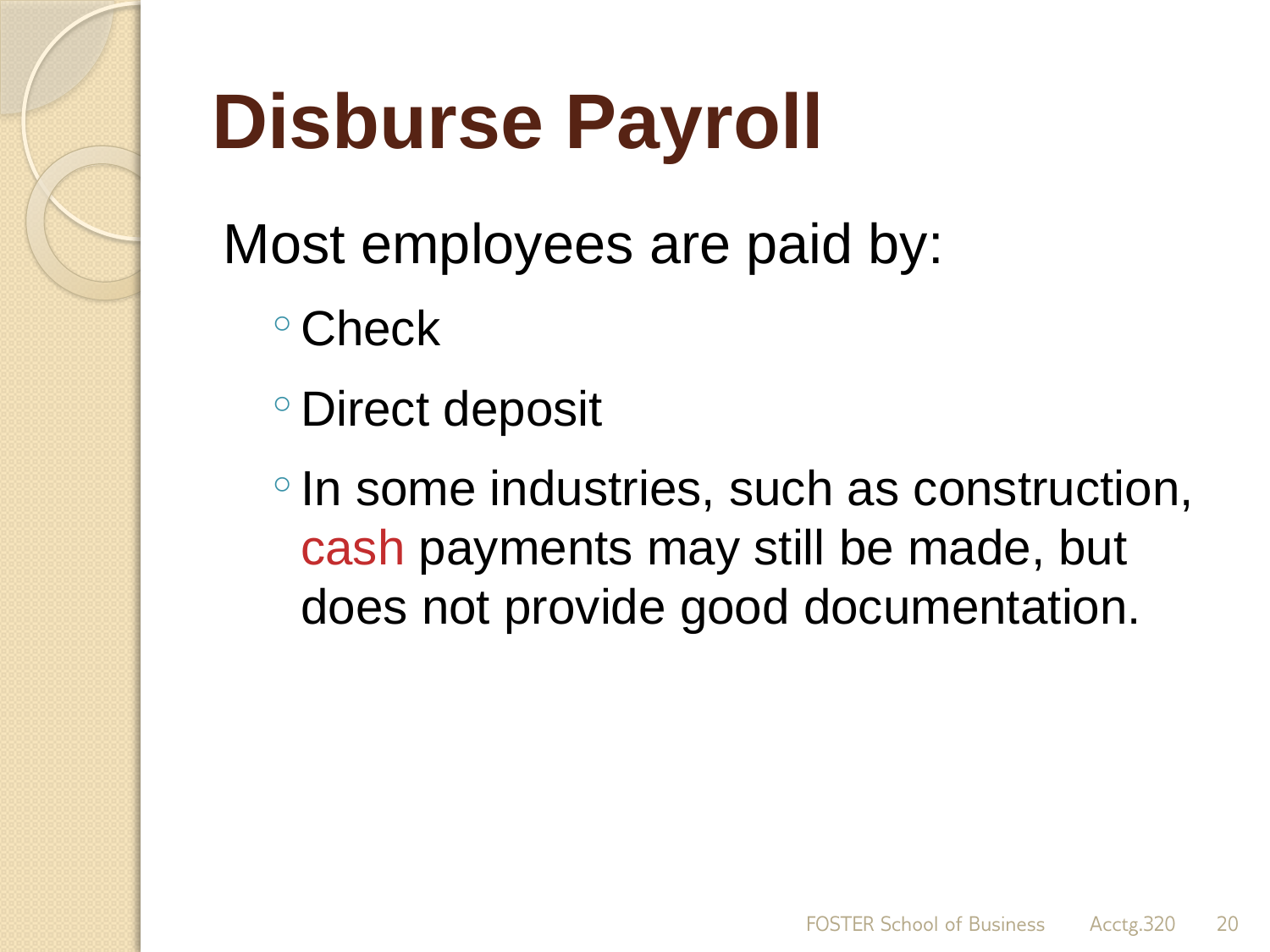

# Disburse Payroll
Most employees are paid by:
Check
Direct deposit
In some industries, such as construction, cash payments may still be made, but does not provide good documentation.

FOSTER School of Business       Acctg.320
20